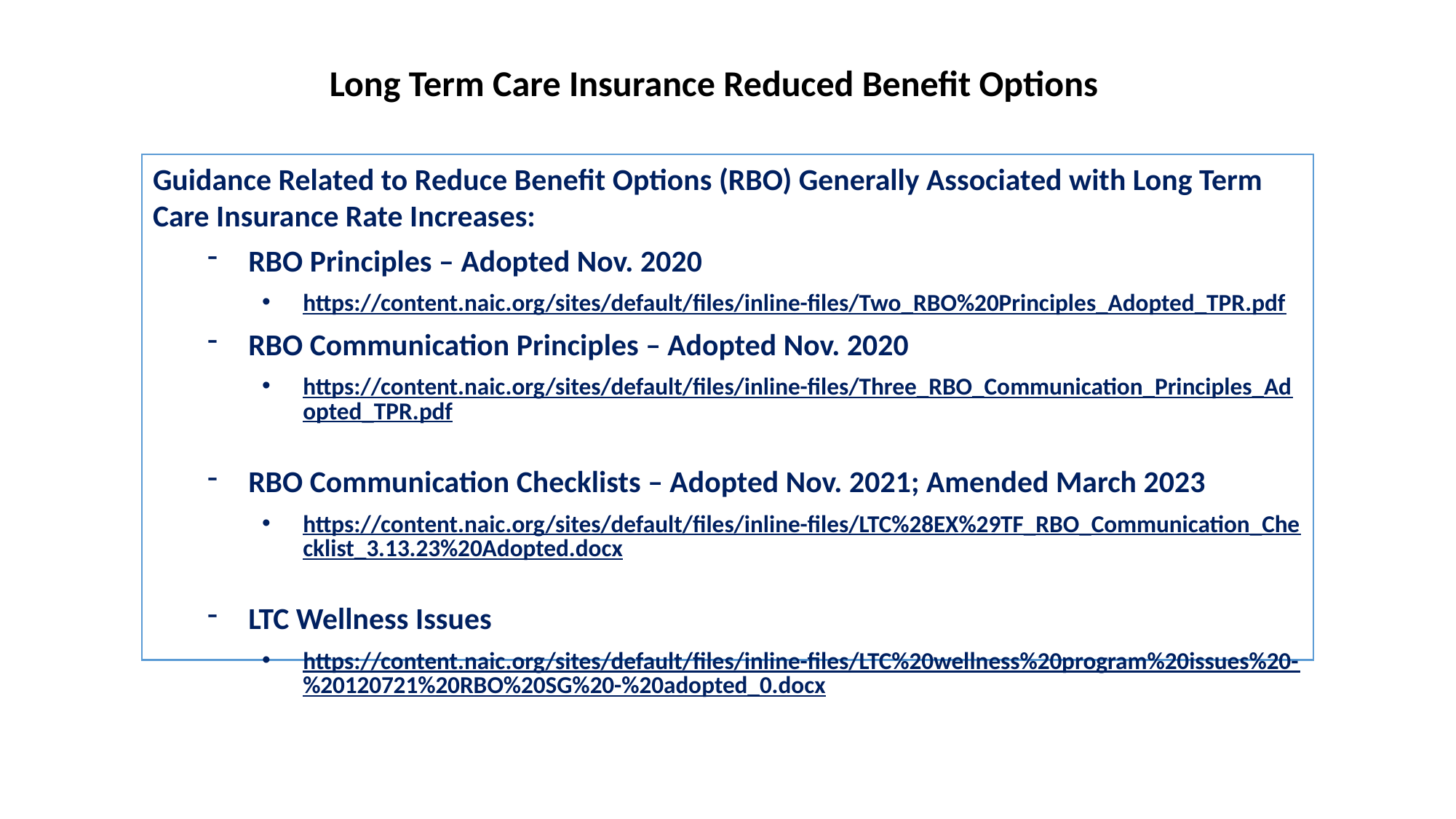

Long Term Care Insurance Reduced Benefit Options
Guidance Related to Reduce Benefit Options (RBO) Generally Associated with Long Term Care Insurance Rate Increases:
RBO Principles – Adopted Nov. 2020
https://content.naic.org/sites/default/files/inline-files/Two_RBO%20Principles_Adopted_TPR.pdf
RBO Communication Principles – Adopted Nov. 2020
https://content.naic.org/sites/default/files/inline-files/Three_RBO_Communication_Principles_Adopted_TPR.pdf
RBO Communication Checklists – Adopted Nov. 2021; Amended March 2023
https://content.naic.org/sites/default/files/inline-files/LTC%28EX%29TF_RBO_Communication_Checklist_3.13.23%20Adopted.docx
LTC Wellness Issues
https://content.naic.org/sites/default/files/inline-files/LTC%20wellness%20program%20issues%20-%20120721%20RBO%20SG%20-%20adopted_0.docx